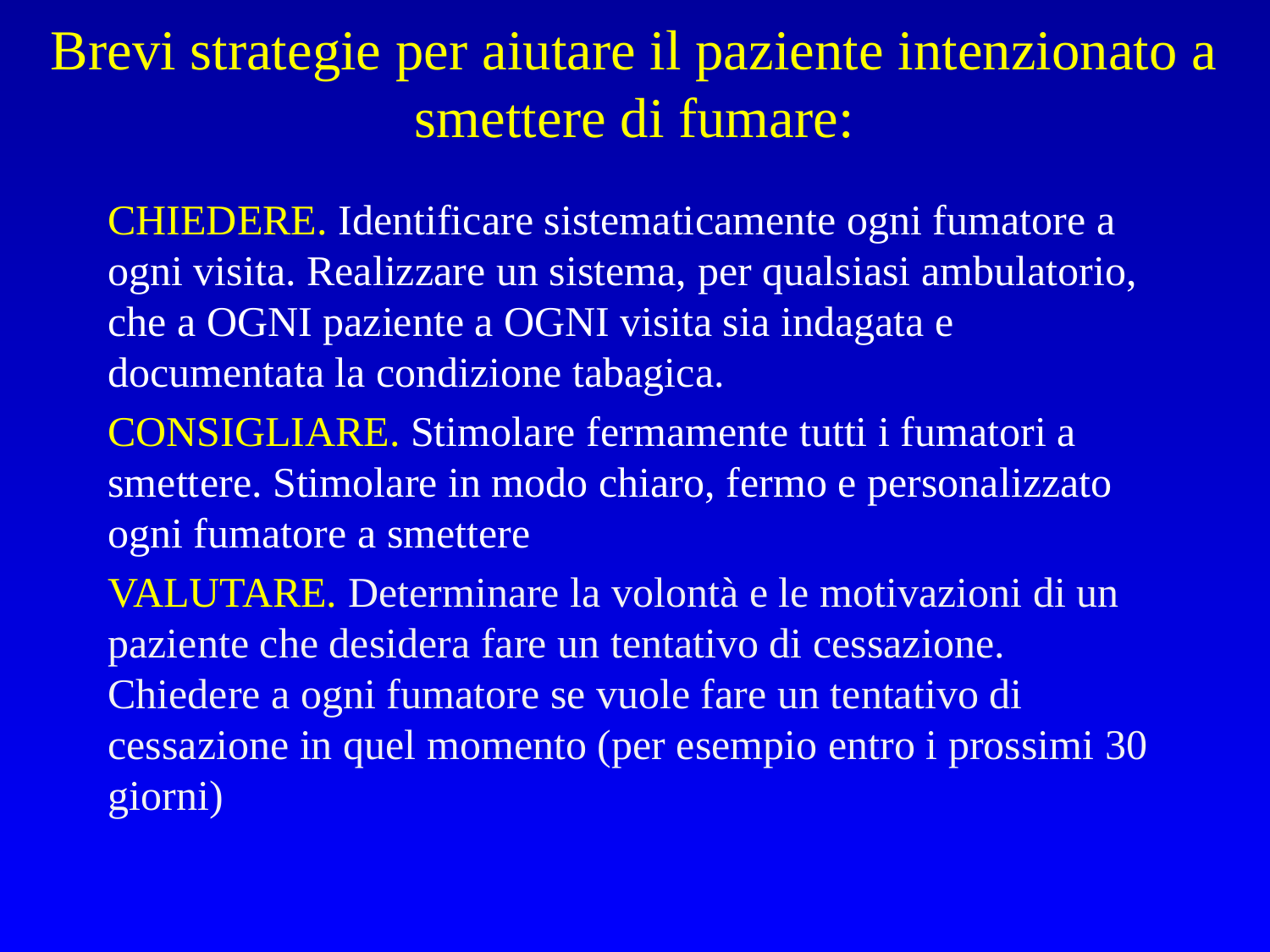

# Brevi strategie per aiutare il paziente intenzionato a smettere di fumare:
CHIEDERE. Identificare sistematicamente ogni fumatore a ogni visita. Realizzare un sistema, per qualsiasi ambulatorio, che a OGNI paziente a OGNI visita sia indagata e documentata la condizione tabagica.
CONSIGLIARE. Stimolare fermamente tutti i fumatori a smettere. Stimolare in modo chiaro, fermo e personalizzato ogni fumatore a smettere
VALUTARE. Determinare la volontà e le motivazioni di un paziente che desidera fare un tentativo di cessazione. Chiedere a ogni fumatore se vuole fare un tentativo di cessazione in quel momento (per esempio entro i prossimi 30 giorni)